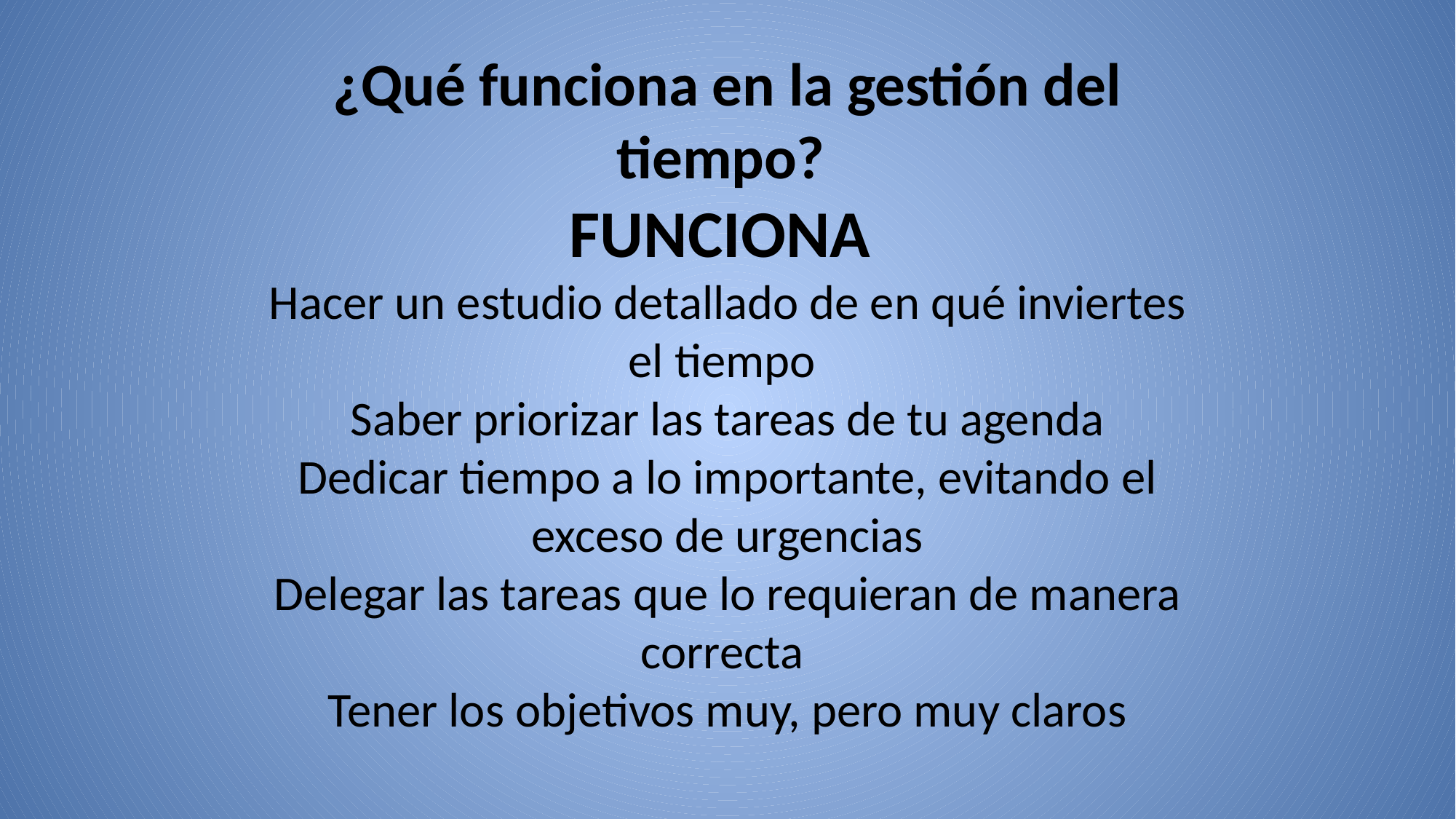

# ¿Qué funciona en la gestión del tiempo? FUNCIONA Hacer un estudio detallado de en qué inviertes el tiempo Saber priorizar las tareas de tu agenda Dedicar tiempo a lo importante, evitando el exceso de urgencias Delegar las tareas que lo requieran de manera correcta Tener los objetivos muy, pero muy claros